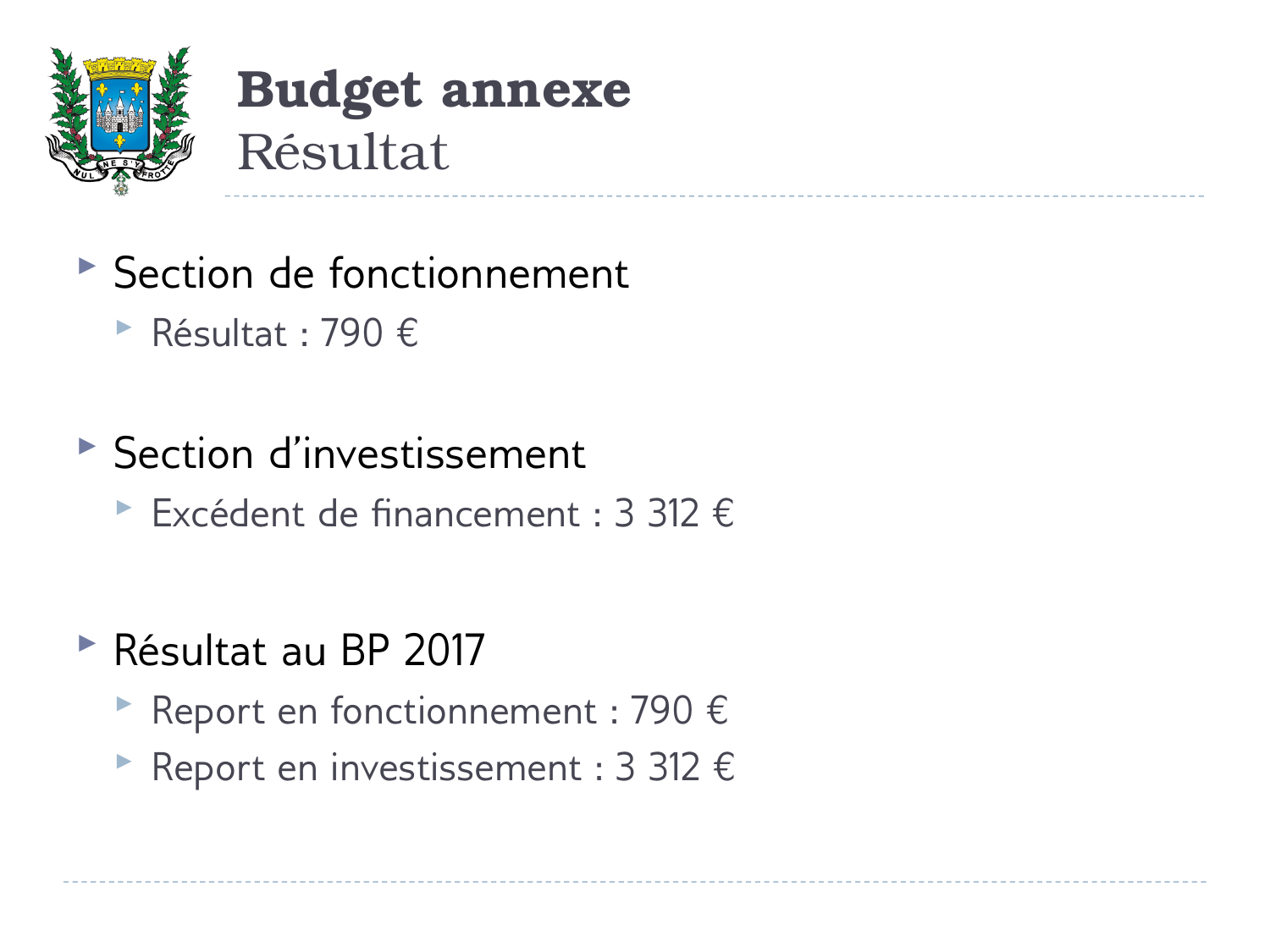

# Budget annexe Résultat
Section de fonctionnement
Résultat : 790 €

Section d’investissement
Excédent de financement : 3 312 €

Résultat au BP 2017
Report en fonctionnement : 790 €
Report en investissement : 3 312 €